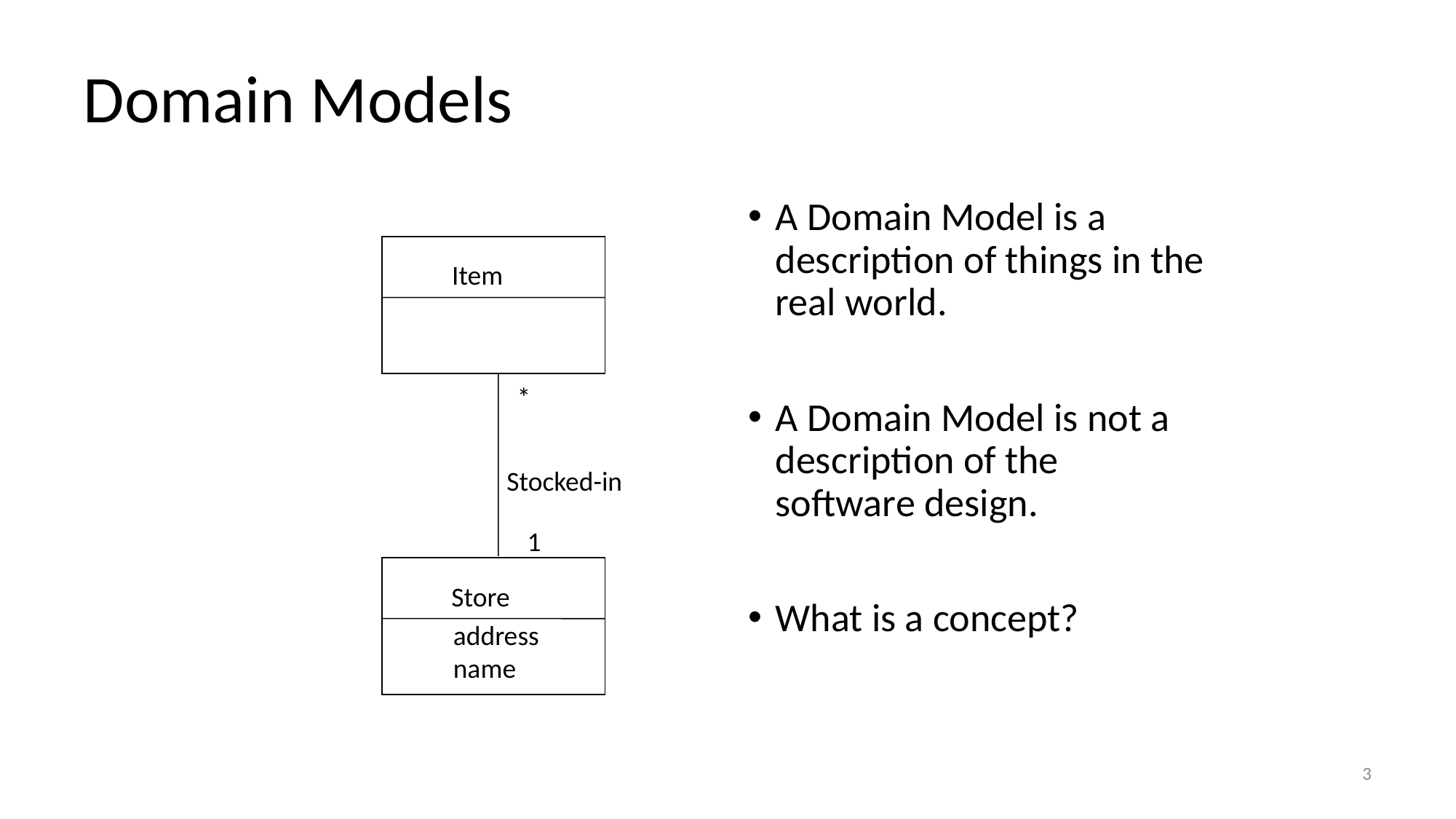

# Domain Models
A Domain Model is a description of things in the real world.

A Domain Model is not a description of the software design.

What is a concept?

Item

*
Stocked-in
1

Store
address
name

3